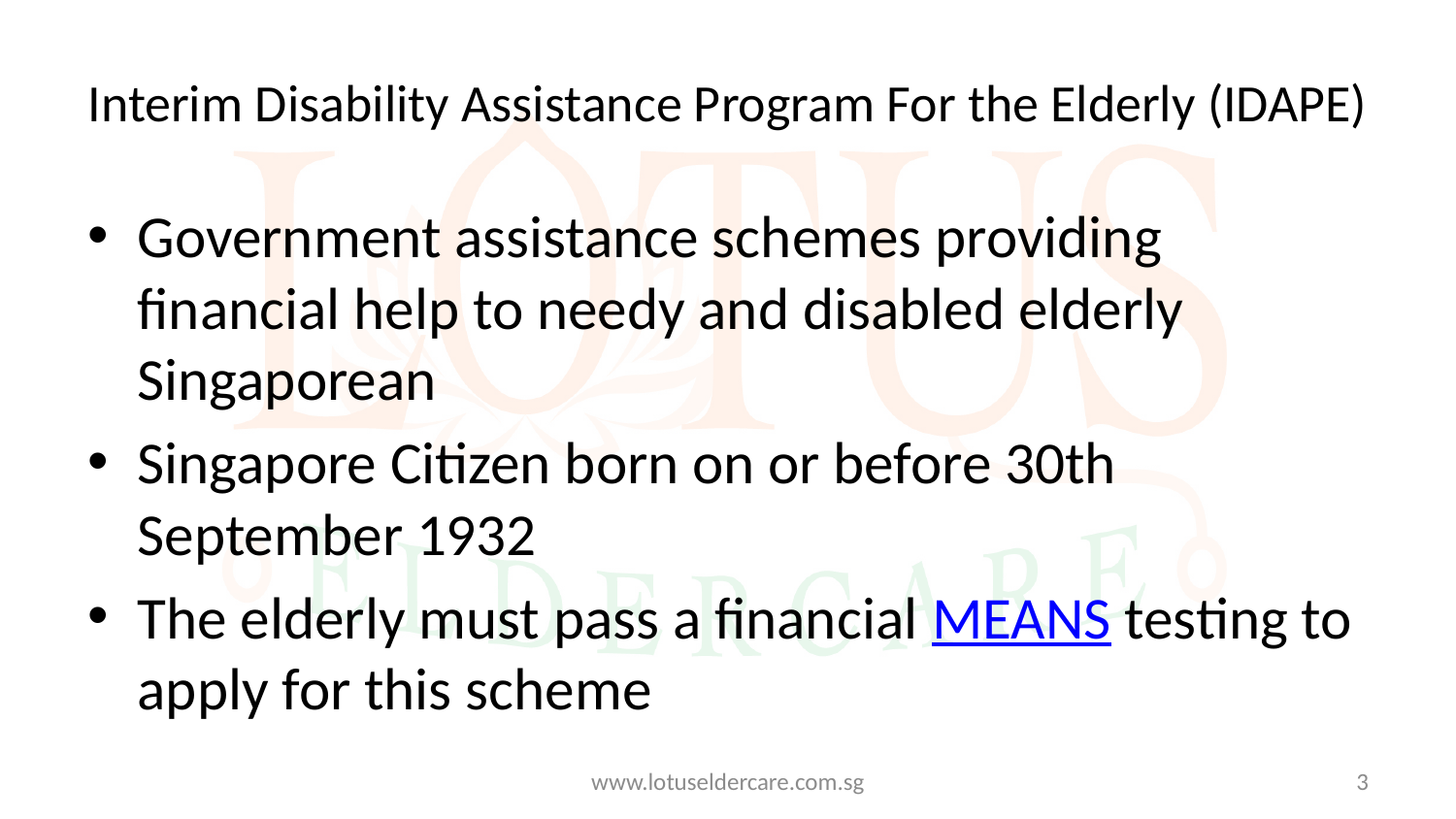

# Interim Disability Assistance Program For the Elderly (IDAPE)
Government assistance schemes providing financial help to needy and disabled elderly Singaporean
Singapore Citizen born on or before 30th September 1932
The elderly must pass a financial MEANS testing to apply for this scheme
www.lotuseldercare.com.sg
3